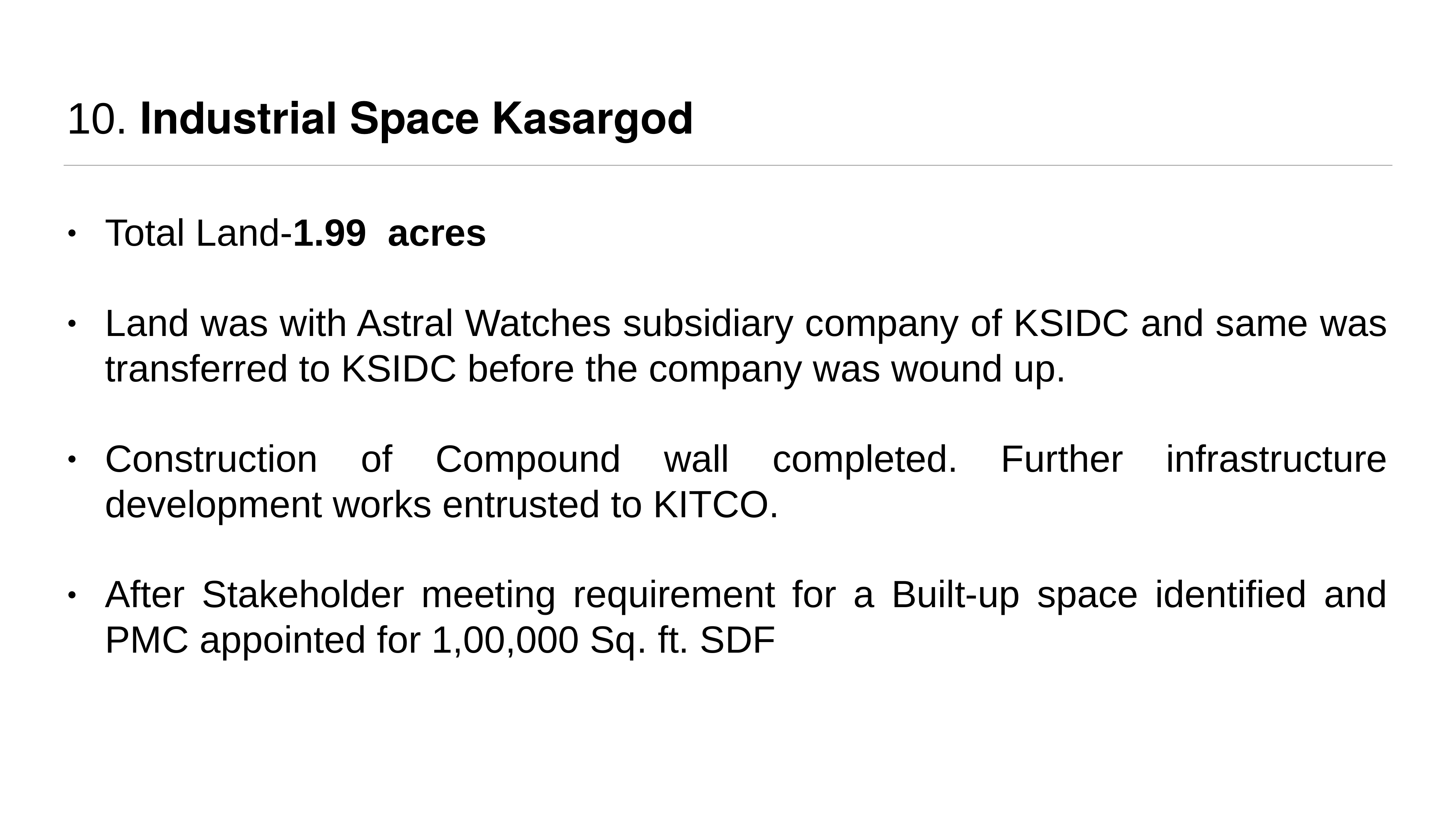

# 10. Industrial Space Kasargod
Total Land-1.99  acres
Land was with Astral Watches subsidiary company of KSIDC and same was transferred to KSIDC before the company was wound up.
Construction of Compound wall completed. Further infrastructure development works entrusted to KITCO.
After Stakeholder meeting requirement for a Built-up space identified and PMC appointed for 1,00,000 Sq. ft. SDF